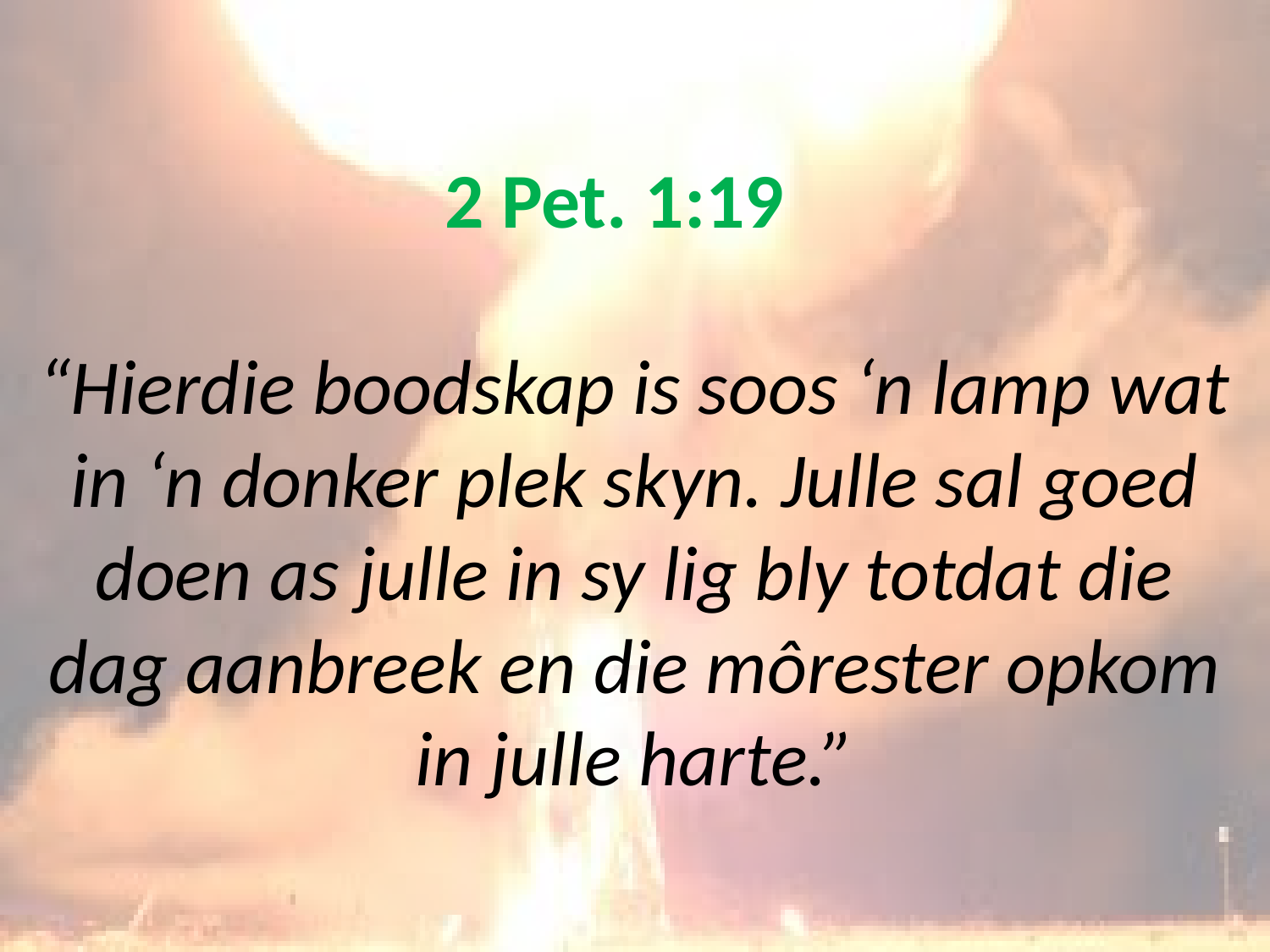

# 2 Pet. 1:19 “Hierdie boodskap is soos ‘n lamp wat in ‘n donker plek skyn. Julle sal goed doen as julle in sy lig bly totdat die dag aanbreek en die môrester opkom in julle harte.”